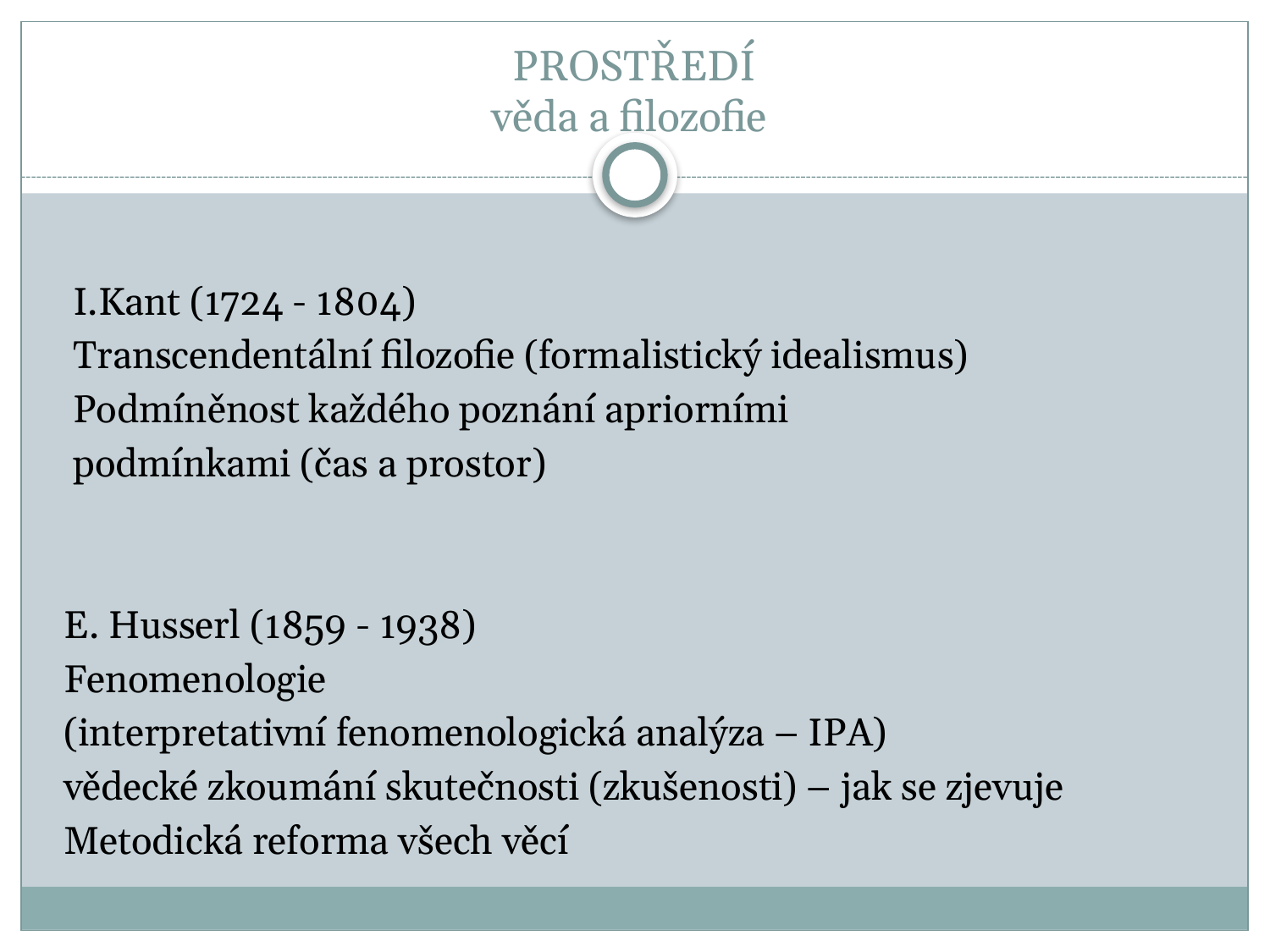

# PROSTŘEDÍ věda a filozofie

  I.Kant (1724 - 1804)
  Transcendentální filozofie (formalistický idealismus)
  Podmíněnost každého poznání apriorními
  podmínkami (čas a prostor)

 E. Husserl (1859 - 1938)
 Fenomenologie
 (interpretativní fenomenologická analýza – IPA)
 vědecké zkoumání skutečnosti (zkušenosti) – jak se zjevuje
 Metodická reforma všech věcí